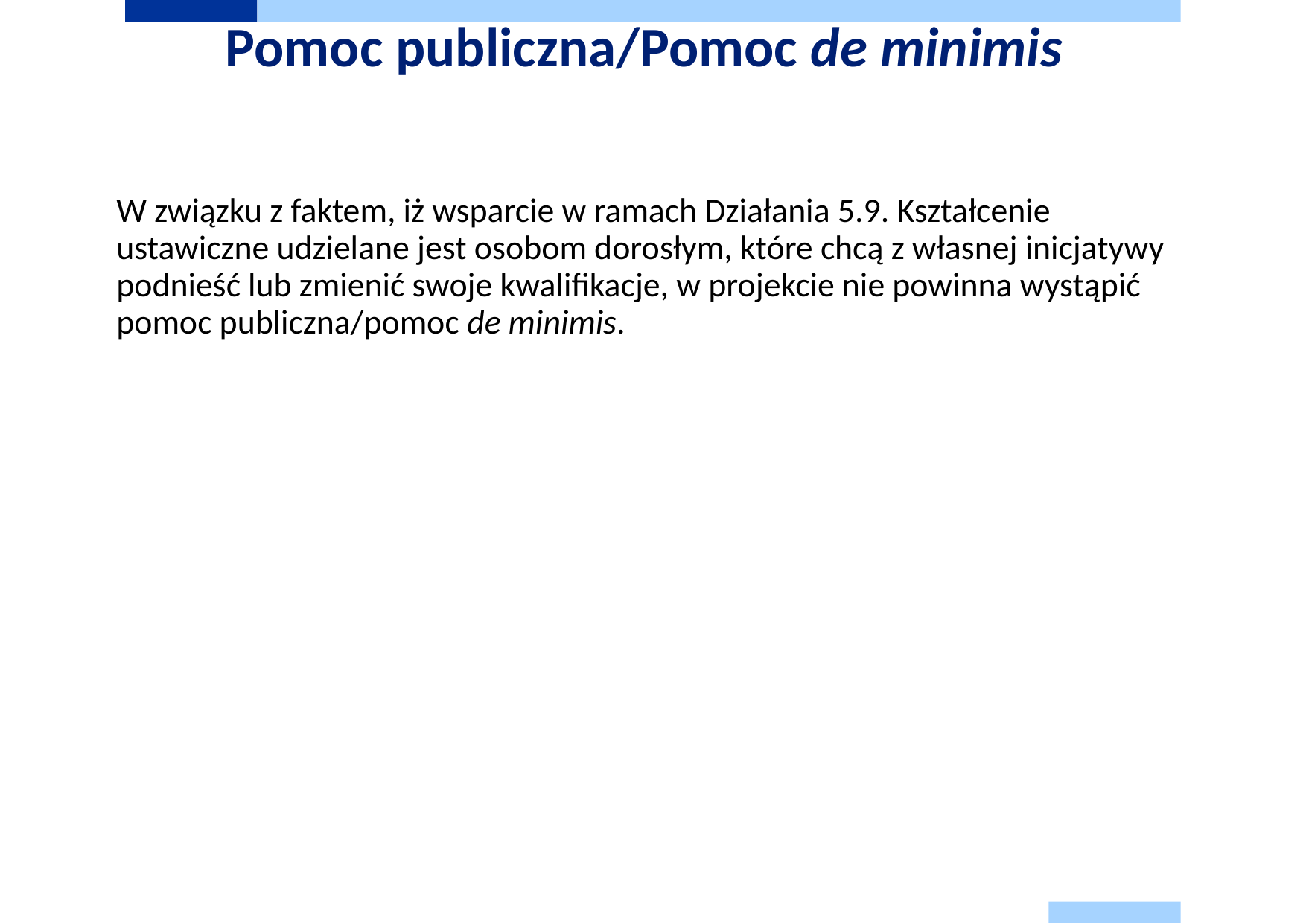

# Pomoc publiczna/Pomoc de minimis

W związku z faktem, iż wsparcie w ramach Działania 5.9. Kształcenie ustawiczne udzielane jest osobom dorosłym, które chcą z własnej inicjatywy podnieść lub zmienić swoje kwalifikacje, w projekcie nie powinna wystąpić pomoc publiczna/pomoc de minimis.